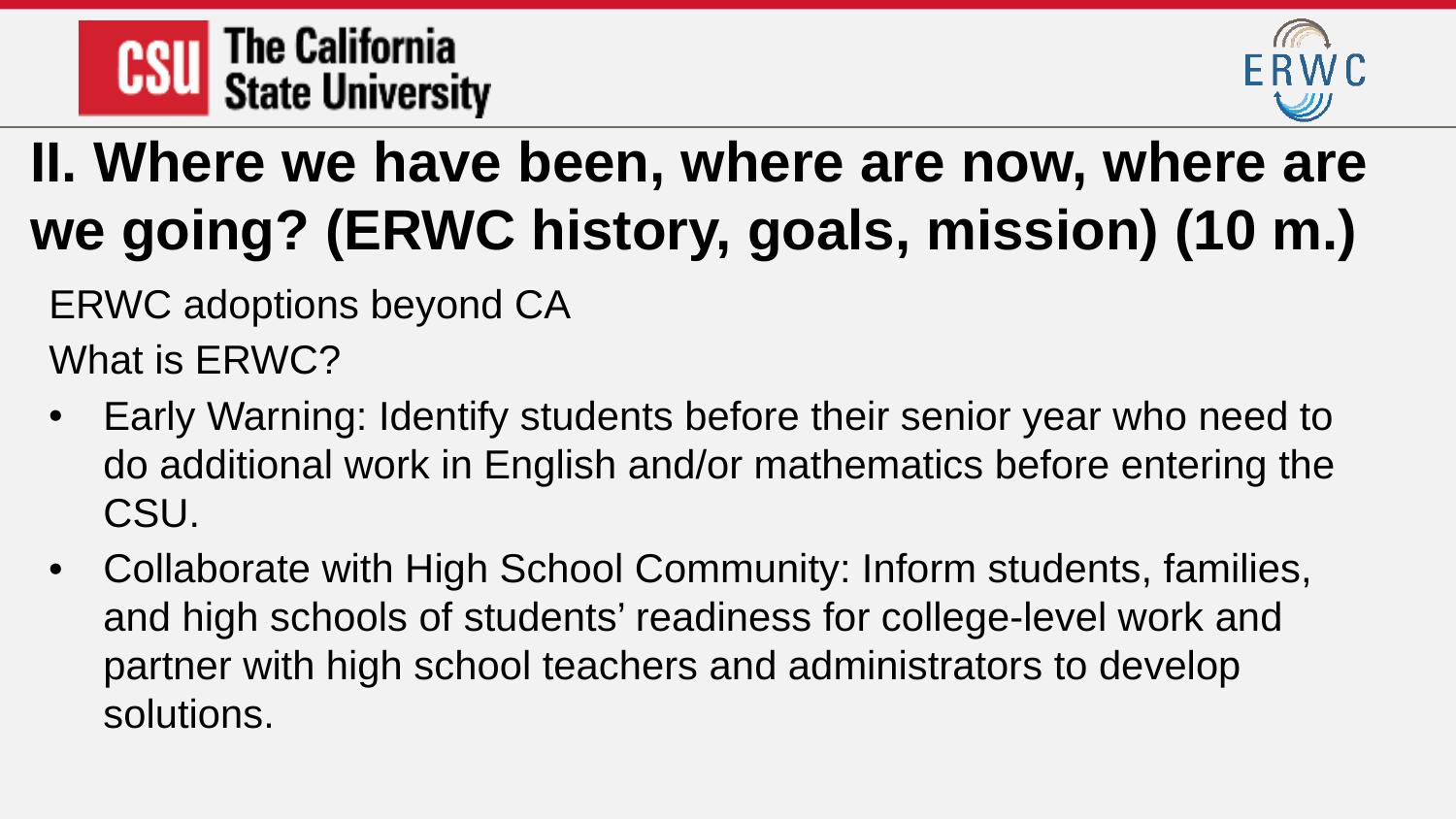

# II. Where we have been, where are now, where are we going? (ERWC history, goals, mission) (10 m.)
ERWC adoptions beyond CA
What is ERWC?
Early Warning: Identify students before their senior year who need to do additional work in English and/or mathematics before entering the CSU.
Collaborate with High School Community: Inform students, families, and high schools of students’ readiness for college-level work and partner with high school teachers and administrators to develop solutions.